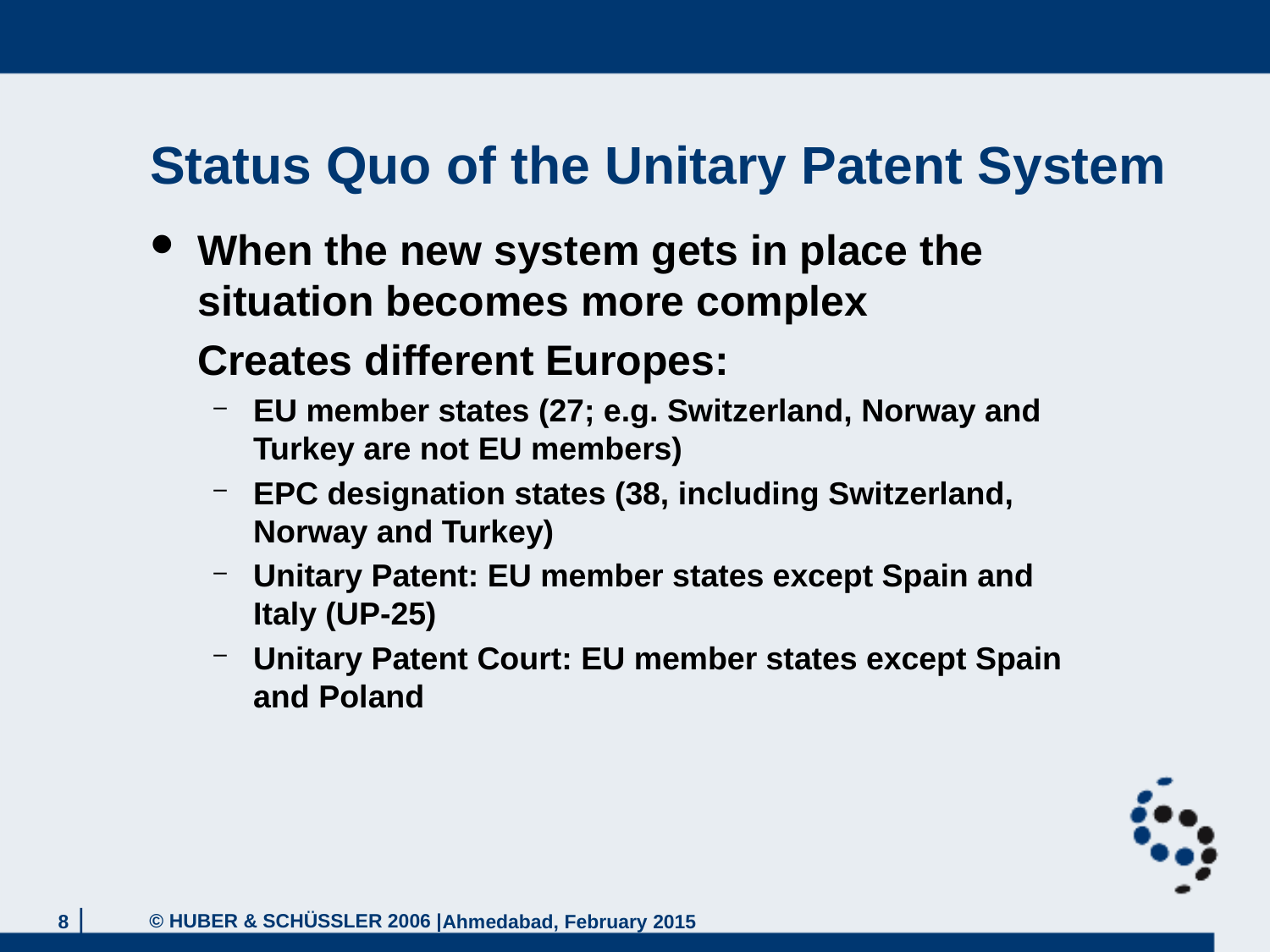

# Status Quo of the Unitary Patent System
When the new system gets in place the situation becomes more complex
	Creates different Europes:
EU member states (27; e.g. Switzerland, Norway and Turkey are not EU members)
EPC designation states (38, including Switzerland, Norway and Turkey)
Unitary Patent: EU member states except Spain and Italy (UP-25)
Unitary Patent Court: EU member states except Spain and Poland

8
Ahmedabad, February 2015